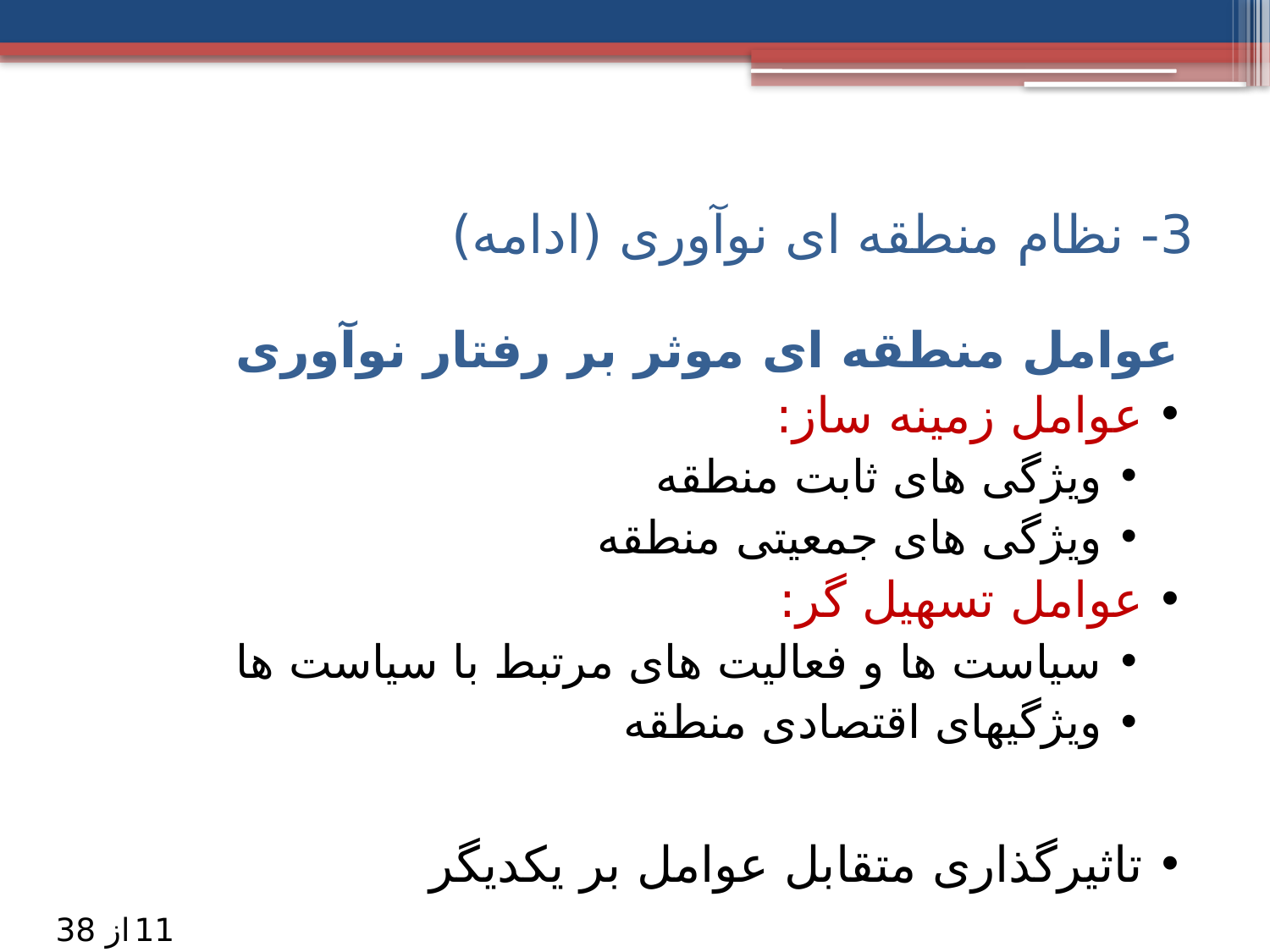

# 3- نظام منطقه ای نوآوری (ادامه)
عوامل منطقه ای موثر بر رفتار نوآوری
عوامل زمینه ساز:
ویژگی های ثابت منطقه
ویژگی های جمعیتی منطقه
عوامل تسهیل گر:
سیاست ها و فعالیت های مرتبط با سیاست ها
ویژگیهای اقتصادی منطقه

تاثیرگذاری متقابل عوامل بر یکدیگر
11
از 38